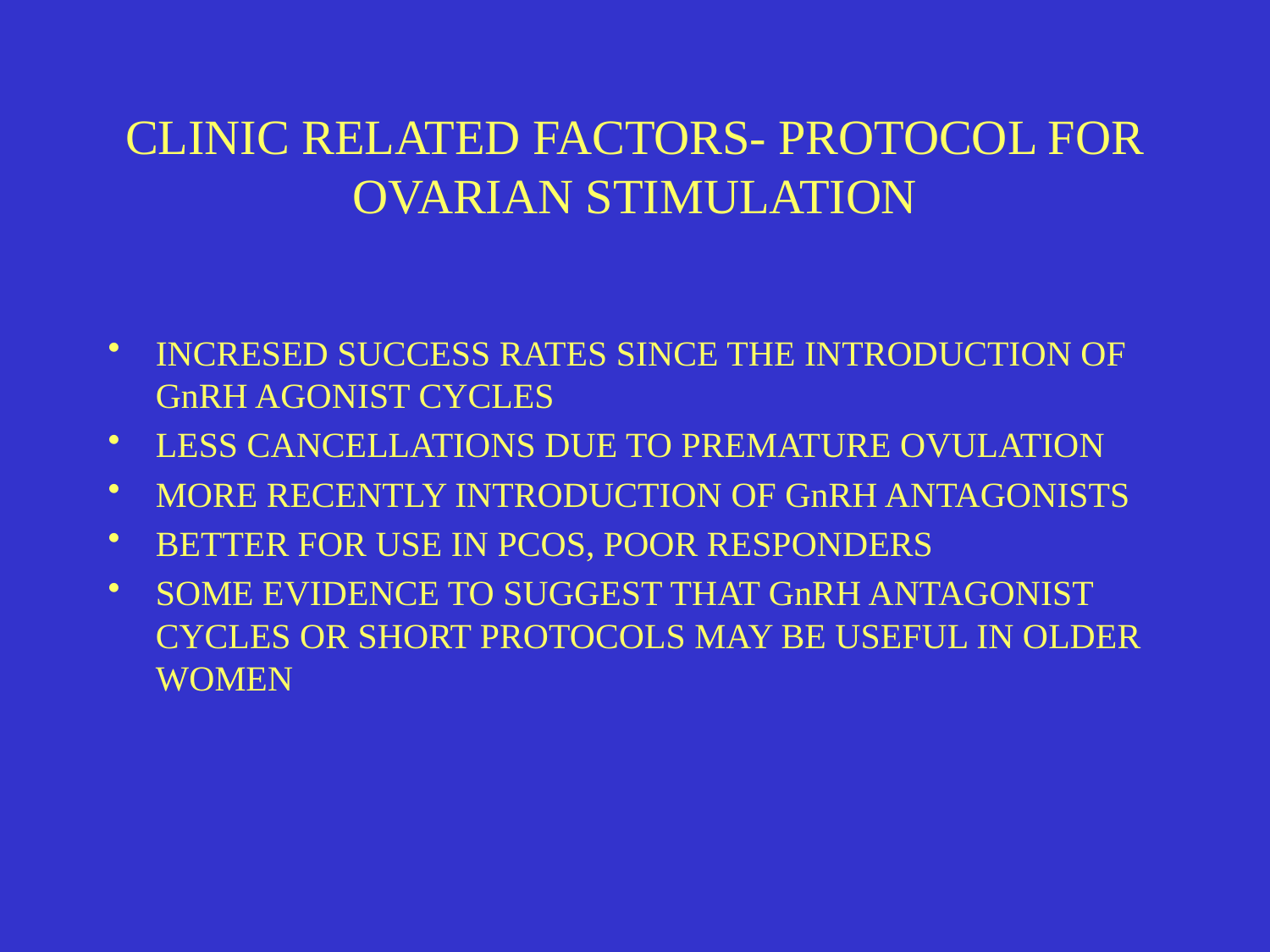

# CLINIC RELATED FACTORS- PROTOCOL FOR OVARIAN STIMULATION

INCRESED SUCCESS RATES SINCE THE INTRODUCTION OF GnRH AGONIST CYCLES
LESS CANCELLATIONS DUE TO PREMATURE OVULATION
MORE RECENTLY INTRODUCTION OF GnRH ANTAGONISTS
BETTER FOR USE IN PCOS, POOR RESPONDERS
SOME EVIDENCE TO SUGGEST THAT GnRH ANTAGONIST CYCLES OR SHORT PROTOCOLS MAY BE USEFUL IN OLDER WOMEN